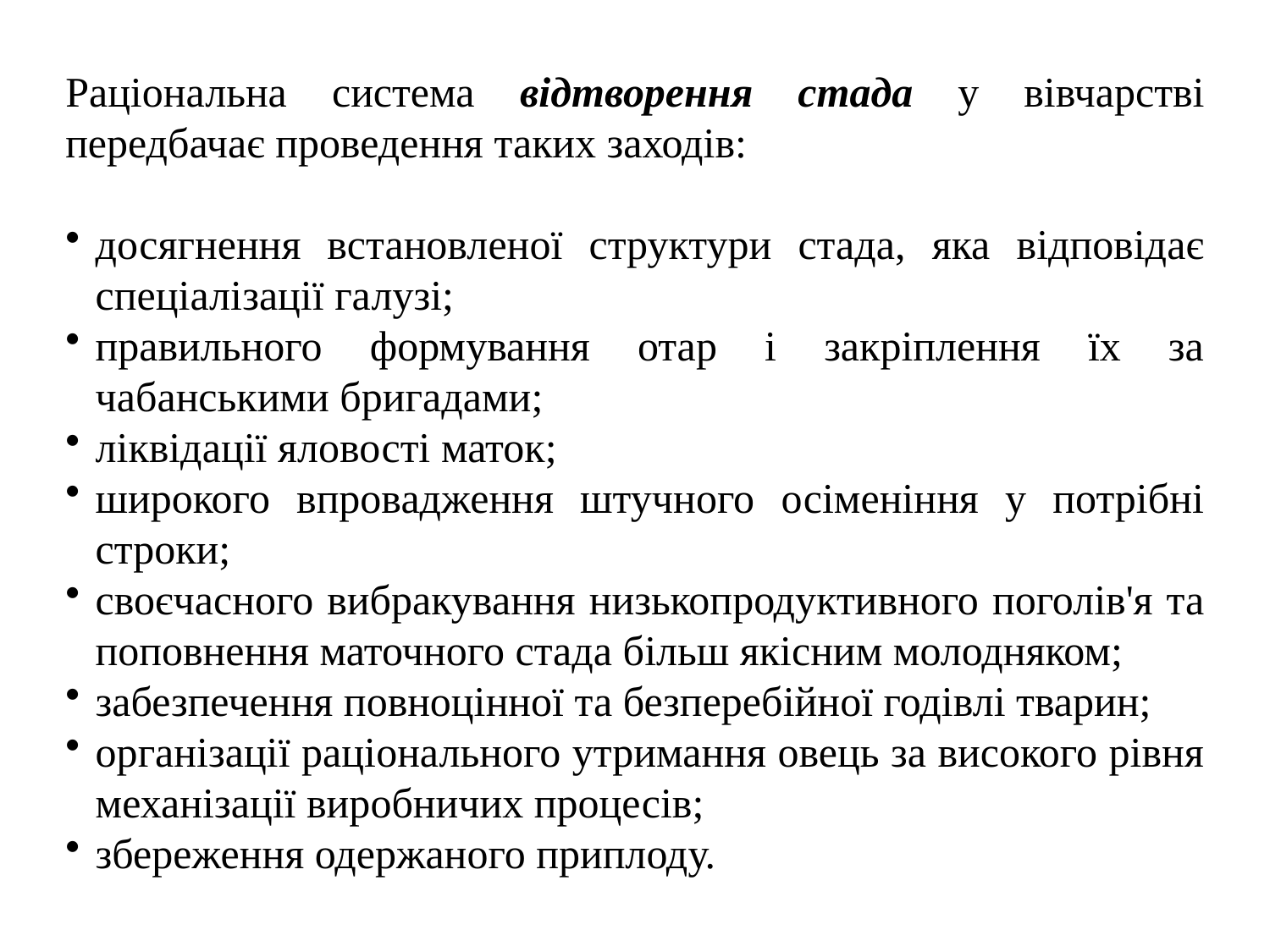

Раціональна система відтворення стада у вівчарстві передбачає проведення таких заходів:

досягнення встановленої структури стада, яка відповідає спеціалізації галузі;
правильного формування отар і закріплення їх за чабанськими бригадами;
ліквідації яловості маток;
широкого впровадження штучного осіменіння у потрібні строки;
своєчасного вибракування низькопродуктивного поголів'я та поповнення маточного стада більш якісним молодняком;
забезпечення повноцінної та безперебійної годівлі тварин;
організації раціонального утримання овець за високого рівня механізації виробничих процесів;
збереження одержаного приплоду.